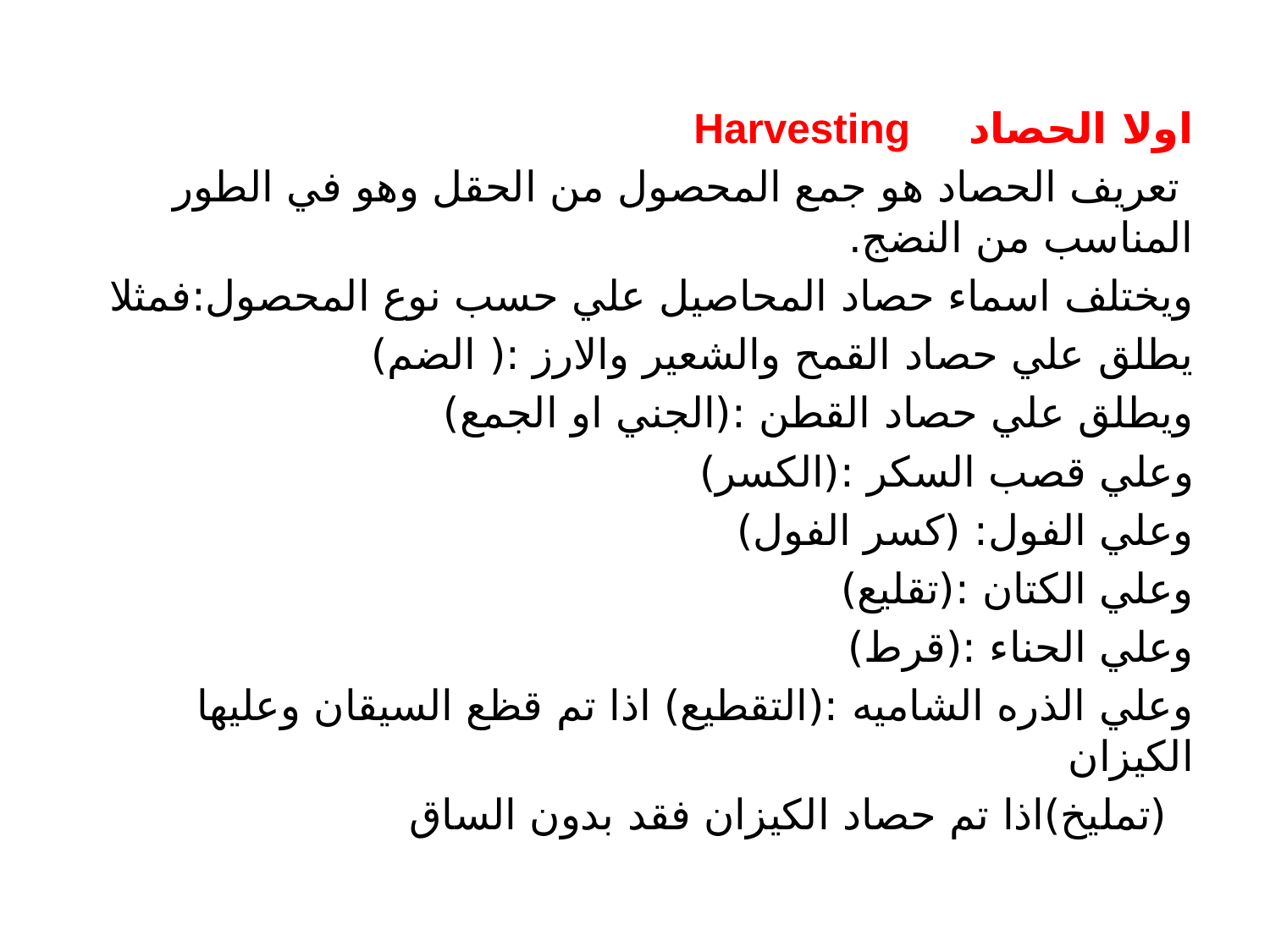

اولا الحصاد    Harvesting
 تعريف الحصاد هو جمع المحصول من الحقل وهو في الطور المناسب من النضج.
ويختلف اسماء حصاد المحاصيل علي حسب نوع المحصول:فمثلا
يطلق علي حصاد القمح والشعير والارز :( الضم)
ويطلق علي حصاد القطن :(الجني او الجمع)
وعلي قصب السكر :(الكسر)
وعلي الفول: (كسر الفول)
وعلي الكتان :(تقليع)
وعلي الحناء :(قرط)
وعلي الذره الشاميه :(التقطيع) اذا تم قظع السيقان وعليها الكيزان
  (تمليخ)اذا تم حصاد الكيزان فقد بدون الساق